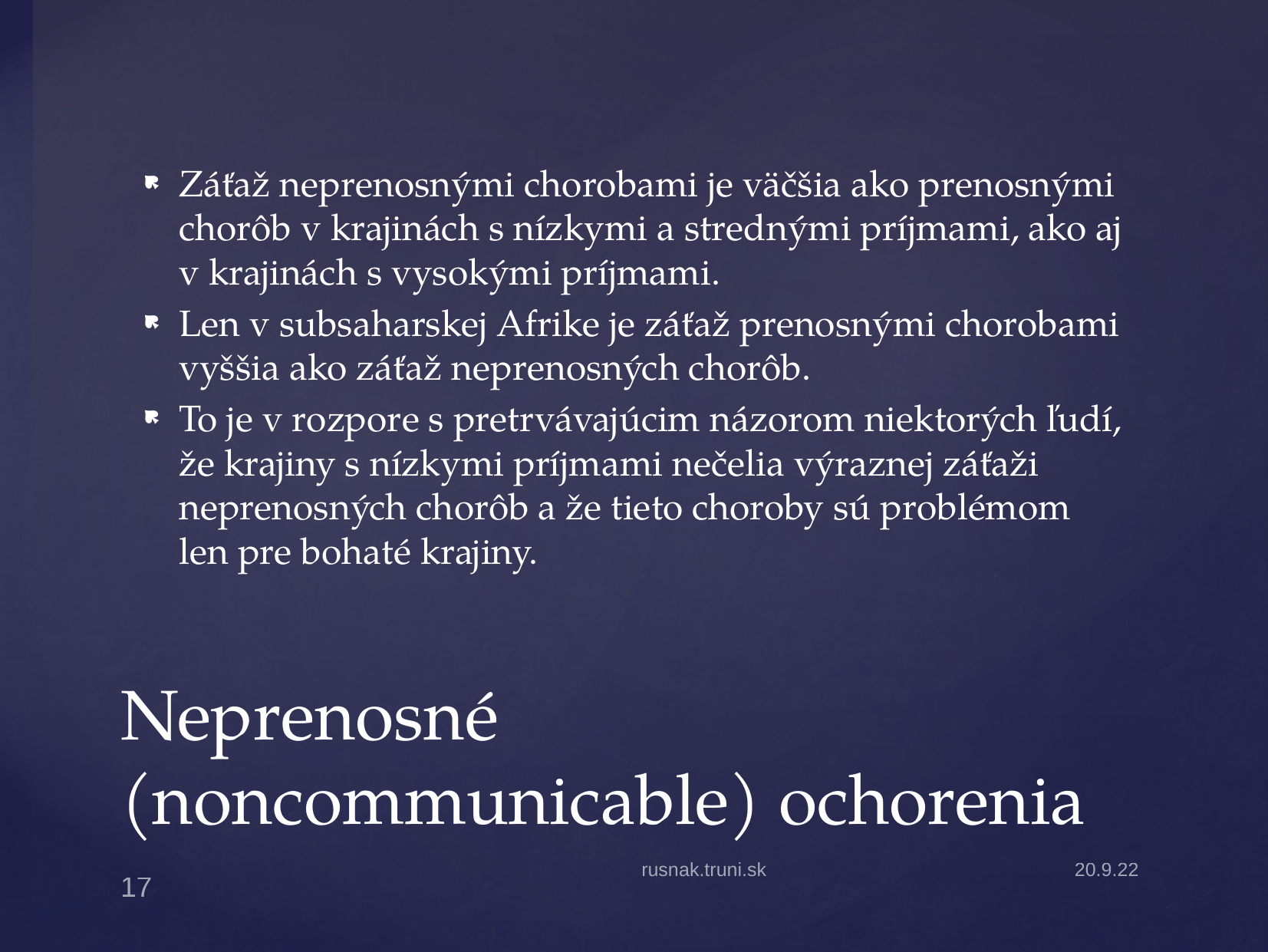

Záťaž neprenosnými chorobami je väčšia ako prenosnými chorôb v krajinách s nízkymi a strednými príjmami, ako aj v krajinách s vysokými príjmami.
Len v subsaharskej Afrike je záťaž prenosnými chorobami vyššia ako záťaž neprenosných chorôb.
To je v rozpore s pretrvávajúcim názorom niektorých ľudí, že krajiny s nízkymi príjmami nečelia výraznej záťaži neprenosných chorôb a že tieto choroby sú problémom len pre bohaté krajiny.
# Neprenosné (noncommunicable) ochorenia
rusnak.truni.sk
20.9.22
17